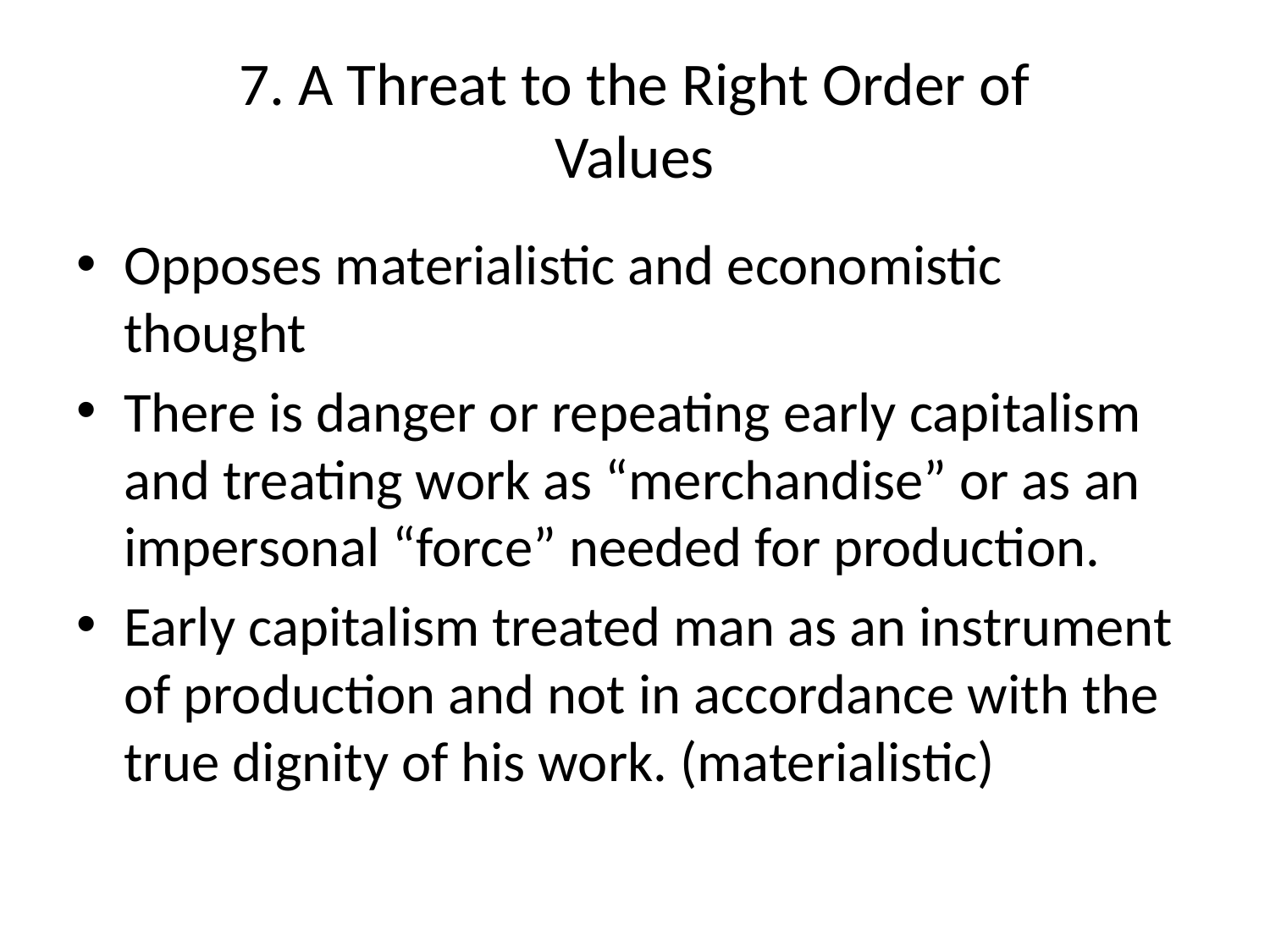

# 7. A Threat to the Right Order of Values
Opposes materialistic and economistic thought
There is danger or repeating early capitalism and treating work as “merchandise” or as an impersonal “force” needed for production.
Early capitalism treated man as an instrument of production and not in accordance with the true dignity of his work. (materialistic)